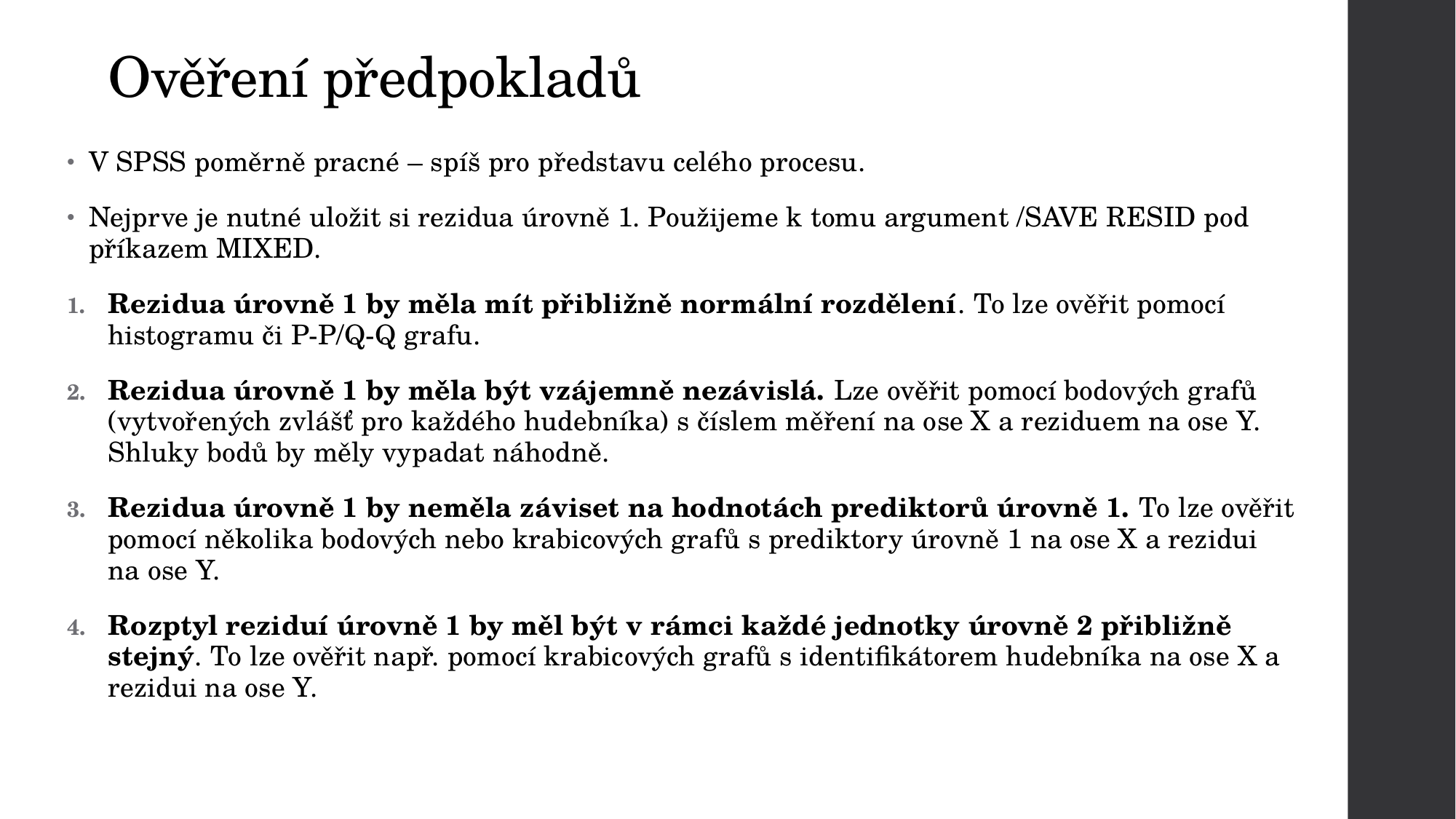

# Ověření předpokladů
V SPSS poměrně pracné – spíš pro představu celého procesu.
Nejprve je nutné uložit si rezidua úrovně 1. Použijeme k tomu argument /SAVE RESID pod příkazem MIXED.
Rezidua úrovně 1 by měla mít přibližně normální rozdělení. To lze ověřit pomocí histogramu či P-P/Q-Q grafu.
Rezidua úrovně 1 by měla být vzájemně nezávislá. Lze ověřit pomocí bodových grafů (vytvořených zvlášť pro každého hudebníka) s číslem měření na ose X a reziduem na ose Y. Shluky bodů by měly vypadat náhodně.
Rezidua úrovně 1 by neměla záviset na hodnotách prediktorů úrovně 1. To lze ověřit pomocí několika bodových nebo krabicových grafů s prediktory úrovně 1 na ose X a rezidui na ose Y.
Rozptyl reziduí úrovně 1 by měl být v rámci každé jednotky úrovně 2 přibližně stejný. To lze ověřit např. pomocí krabicových grafů s identifikátorem hudebníka na ose X a rezidui na ose Y.